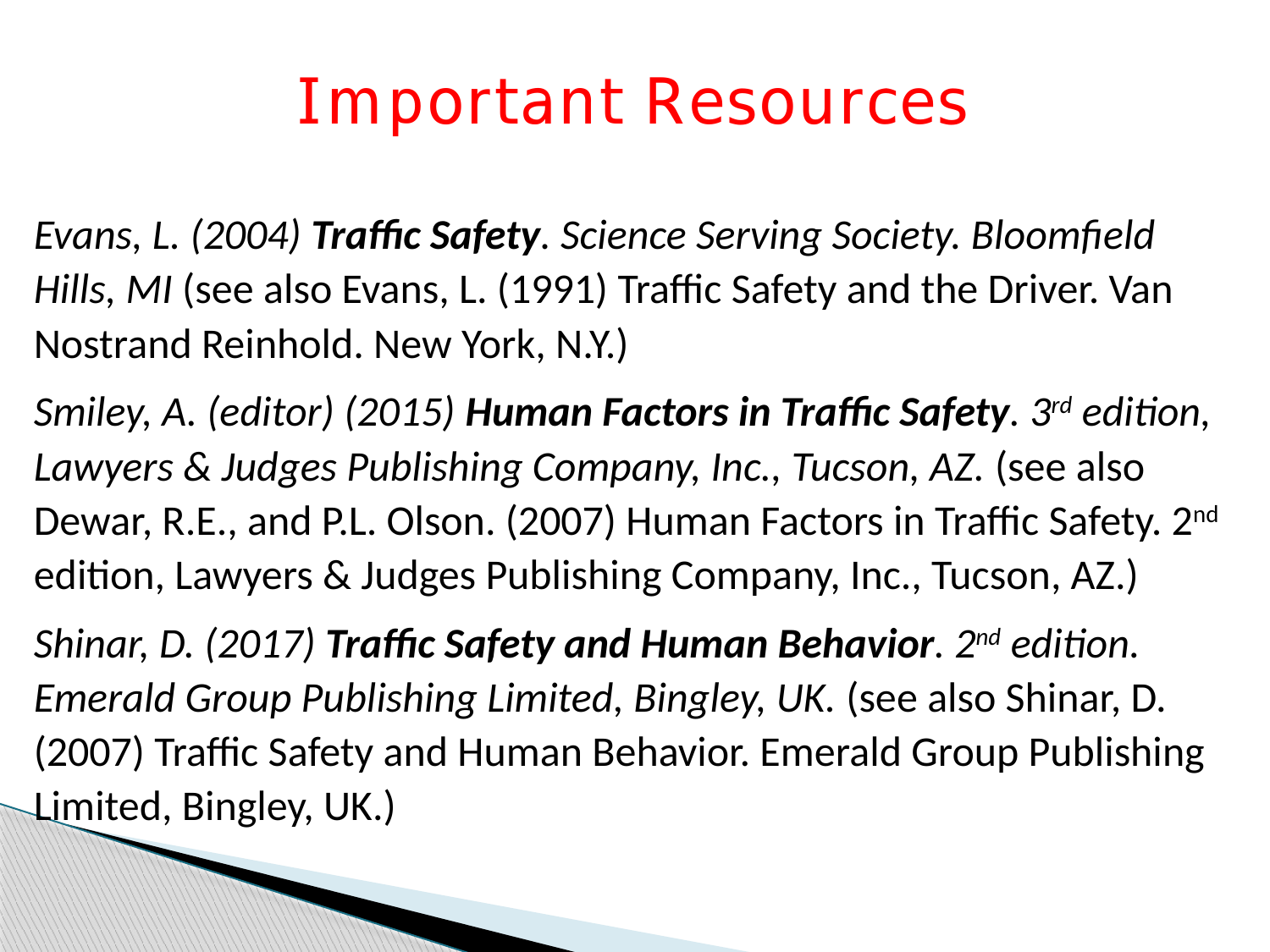

Important Resources
Evans, L. (2004) Traffic Safety. Science Serving Society. Bloomfield Hills, MI (see also Evans, L. (1991) Traffic Safety and the Driver. Van Nostrand Reinhold. New York, N.Y.)
Smiley, A. (editor) (2015) Human Factors in Traffic Safety. 3rd edition, Lawyers & Judges Publishing Company, Inc., Tucson, AZ. (see also Dewar, R.E., and P.L. Olson. (2007) Human Factors in Traffic Safety. 2nd edition, Lawyers & Judges Publishing Company, Inc., Tucson, AZ.)
Shinar, D. (2017) Traffic Safety and Human Behavior. 2nd edition. Emerald Group Publishing Limited, Bingley, UK. (see also Shinar, D. (2007) Traffic Safety and Human Behavior. Emerald Group Publishing Limited, Bingley, UK.)